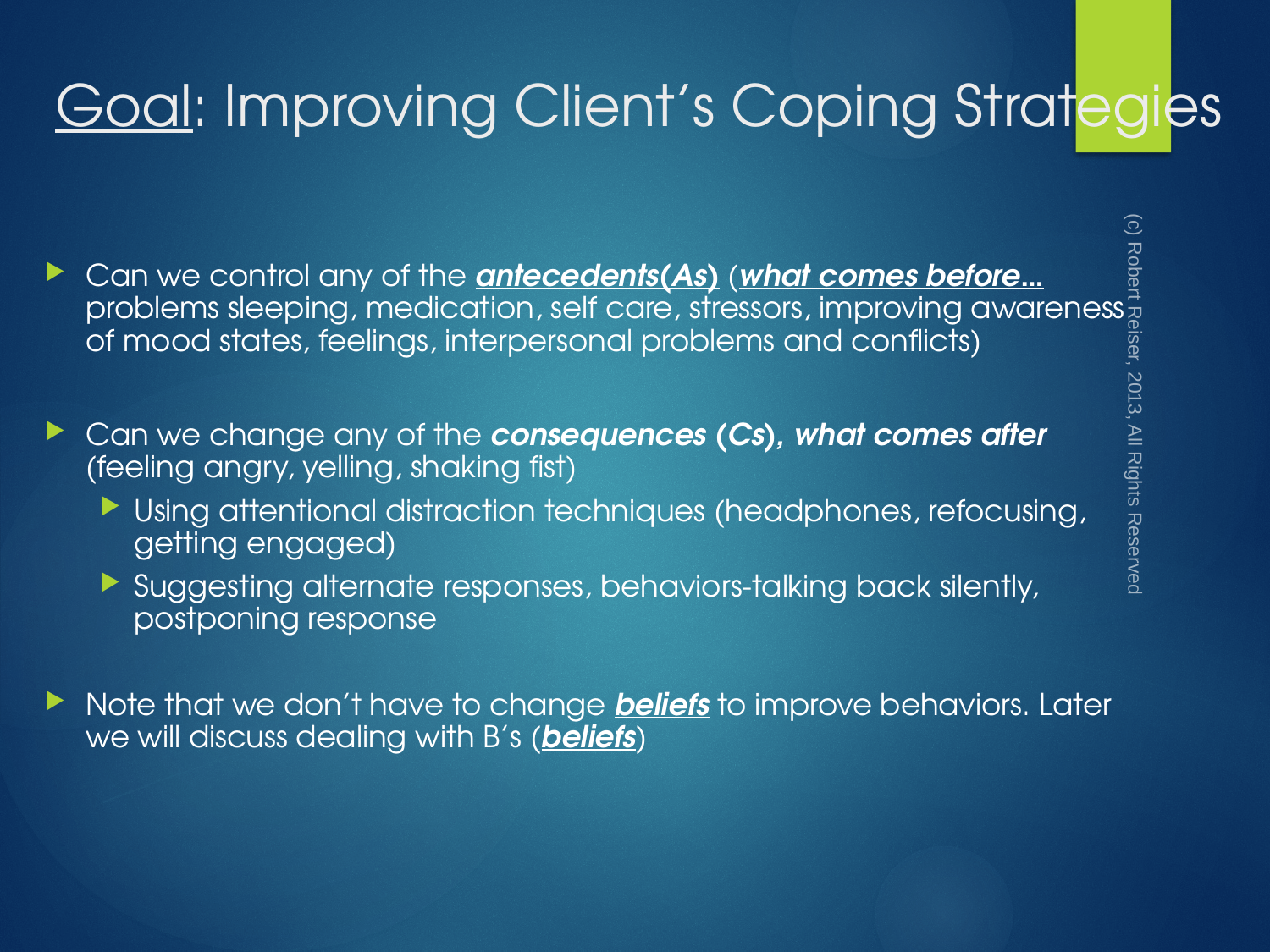

# Goal: Improving Client’s Coping Strategies

Can we control any of the antecedents(As) (what comes before…problems sleeping, medication, self care, stressors, improving awareness of mood states, feelings, interpersonal problems and conflicts)

Can we change any of the consequences (Cs), what comes after (feeling angry, yelling, shaking fist)
Using attentional distraction techniques (headphones, refocusing, getting engaged)
Suggesting alternate responses, behaviors-talking back silently, postponing response

Note that we don’t have to change beliefs to improve behaviors. Later we will discuss dealing with B’s (beliefs)

(c) Robert Reiser, 2013, All Rights Reserved